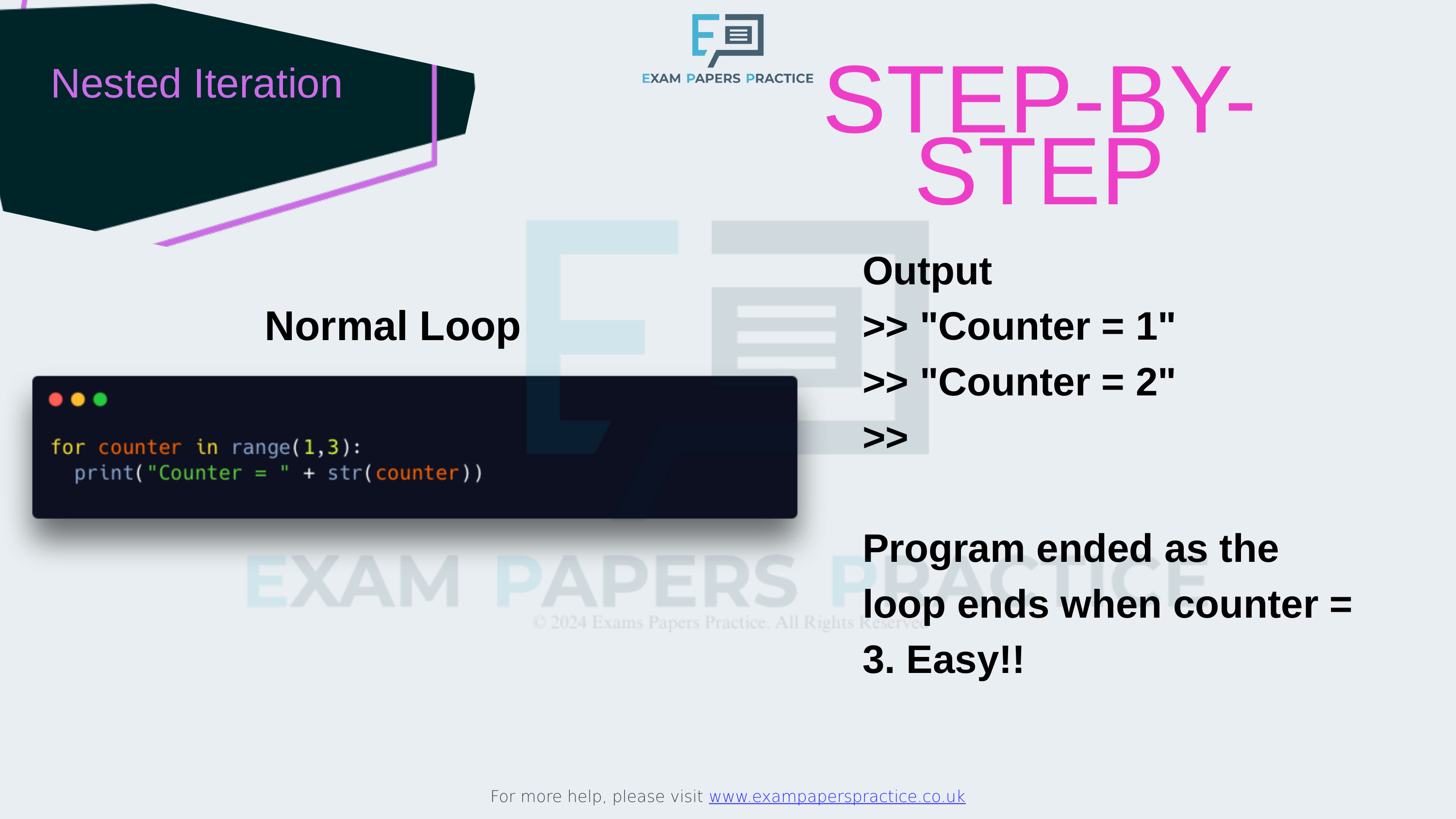

For more help, please visit www.exampaperspractice.co.uk

Nested Iteration
STEP-BY-STEP
Output
>> "Counter = 1"
>> "Counter = 2"
>>

Program ended as the loop ends when counter = 3. Easy!!
Normal Loop